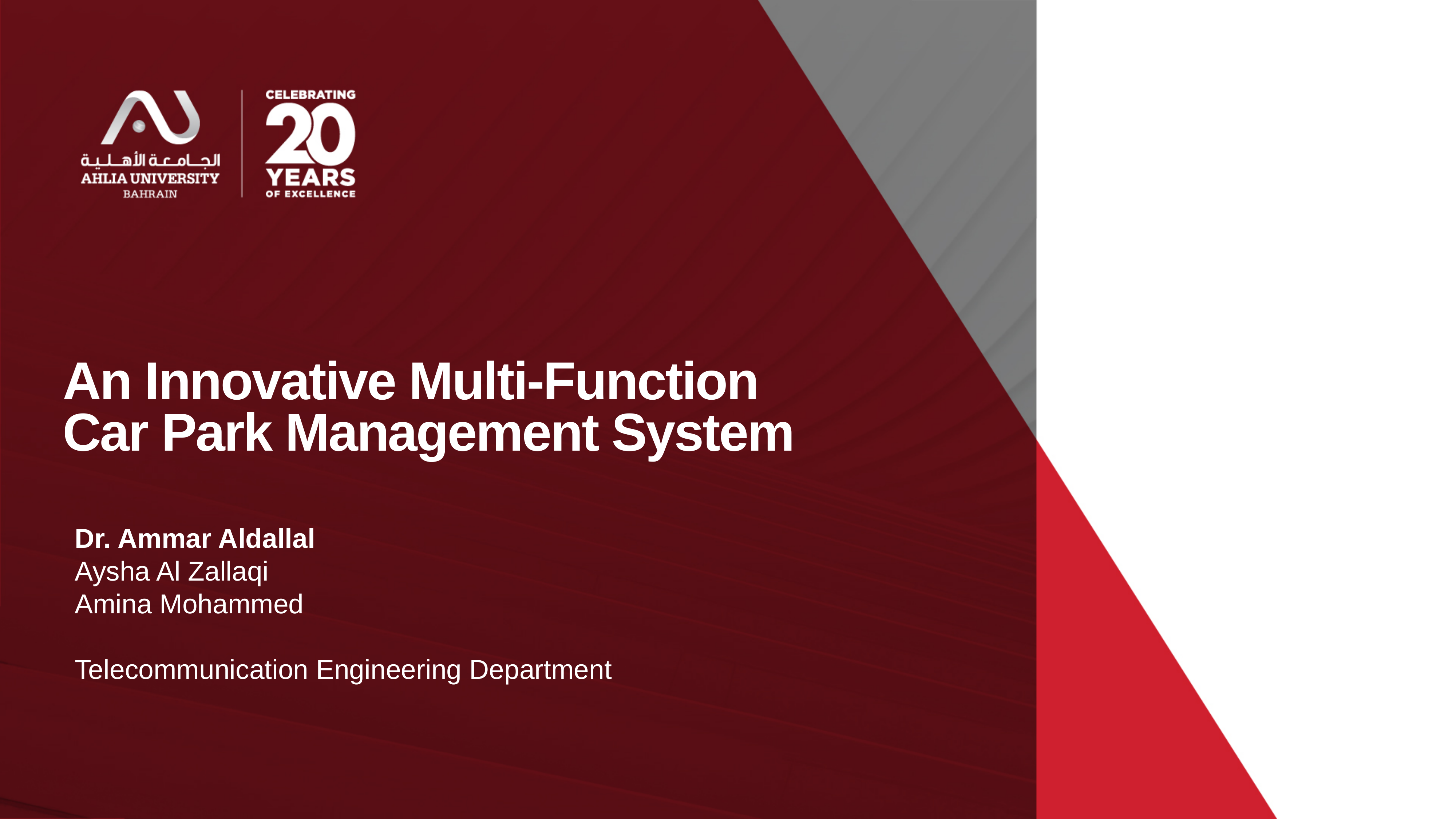

# An Innovative Multi-Function Car Park Management System
Dr. Ammar Aldallal
Aysha Al Zallaqi
Amina Mohammed

Telecommunication Engineering Department